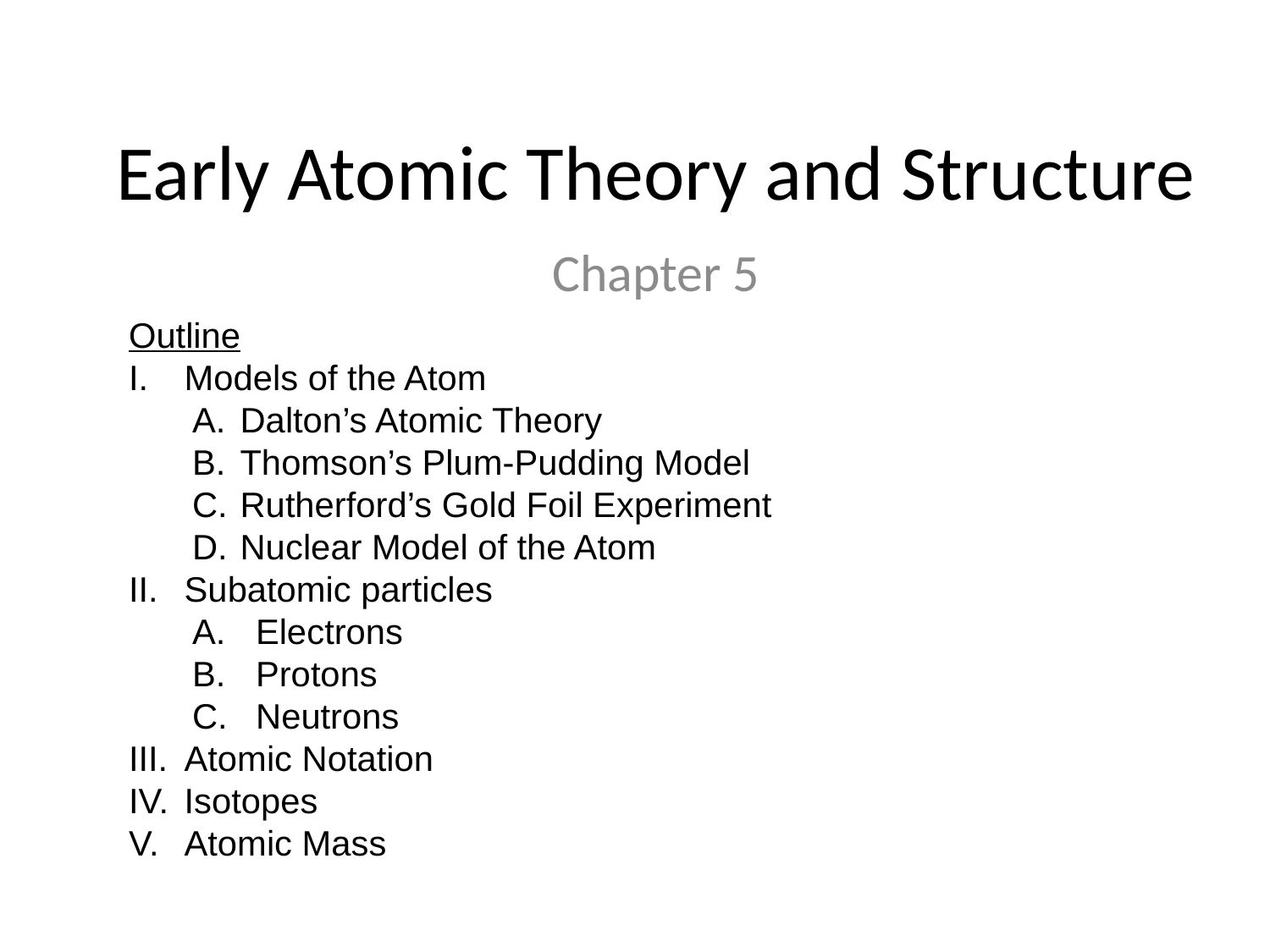

# Early Atomic Theory and Structure
Chapter 5
Outline
Models of the Atom
Dalton’s Atomic Theory
Thomson’s Plum-Pudding Model
Rutherford’s Gold Foil Experiment
Nuclear Model of the Atom
Subatomic particles
Electrons
Protons
Neutrons
Atomic Notation
Isotopes
Atomic Mass